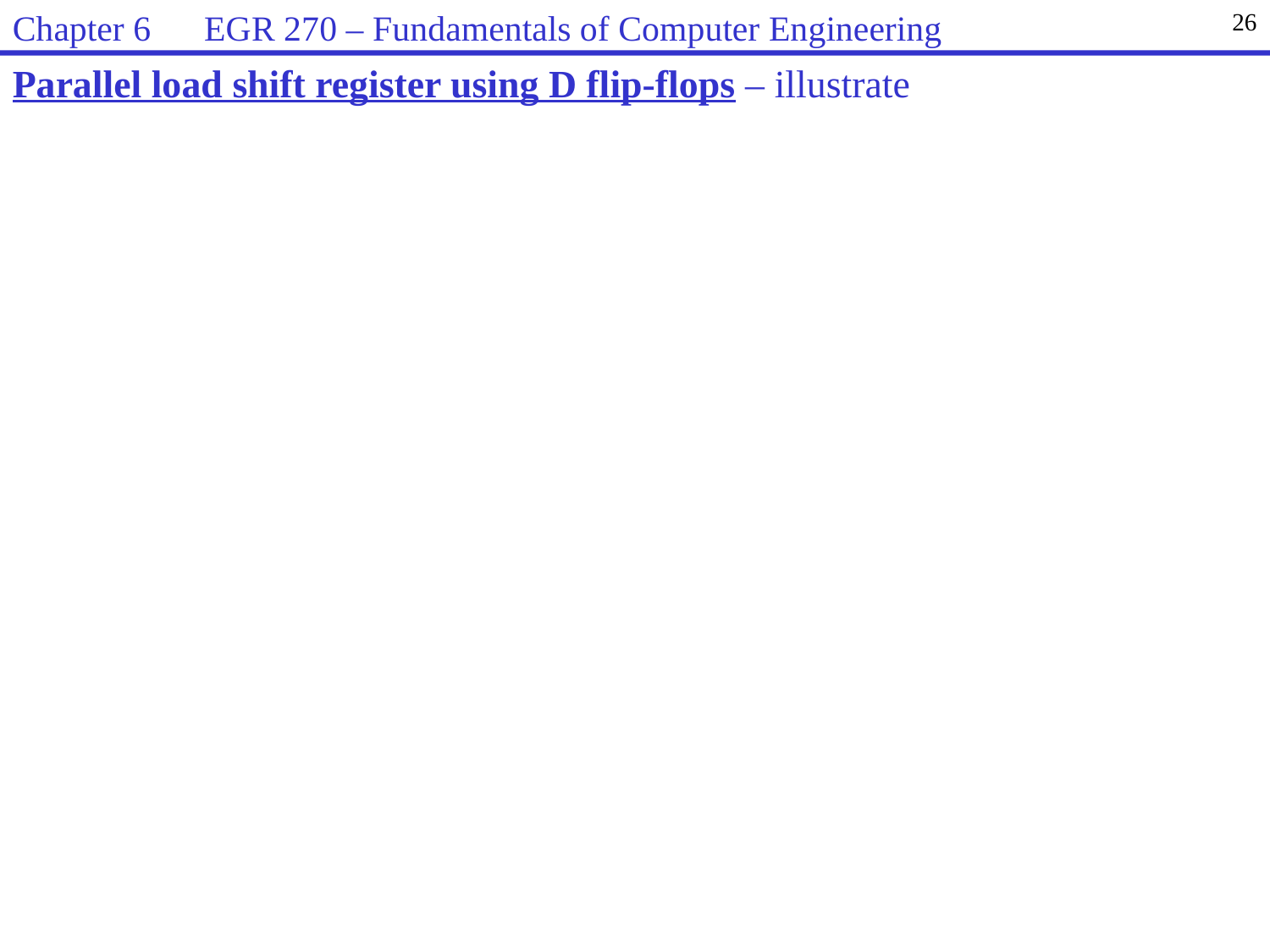

Chapter 6      EGR 270 – Fundamentals of Computer Engineering
26
Parallel load shift register using D flip-flops – illustrate